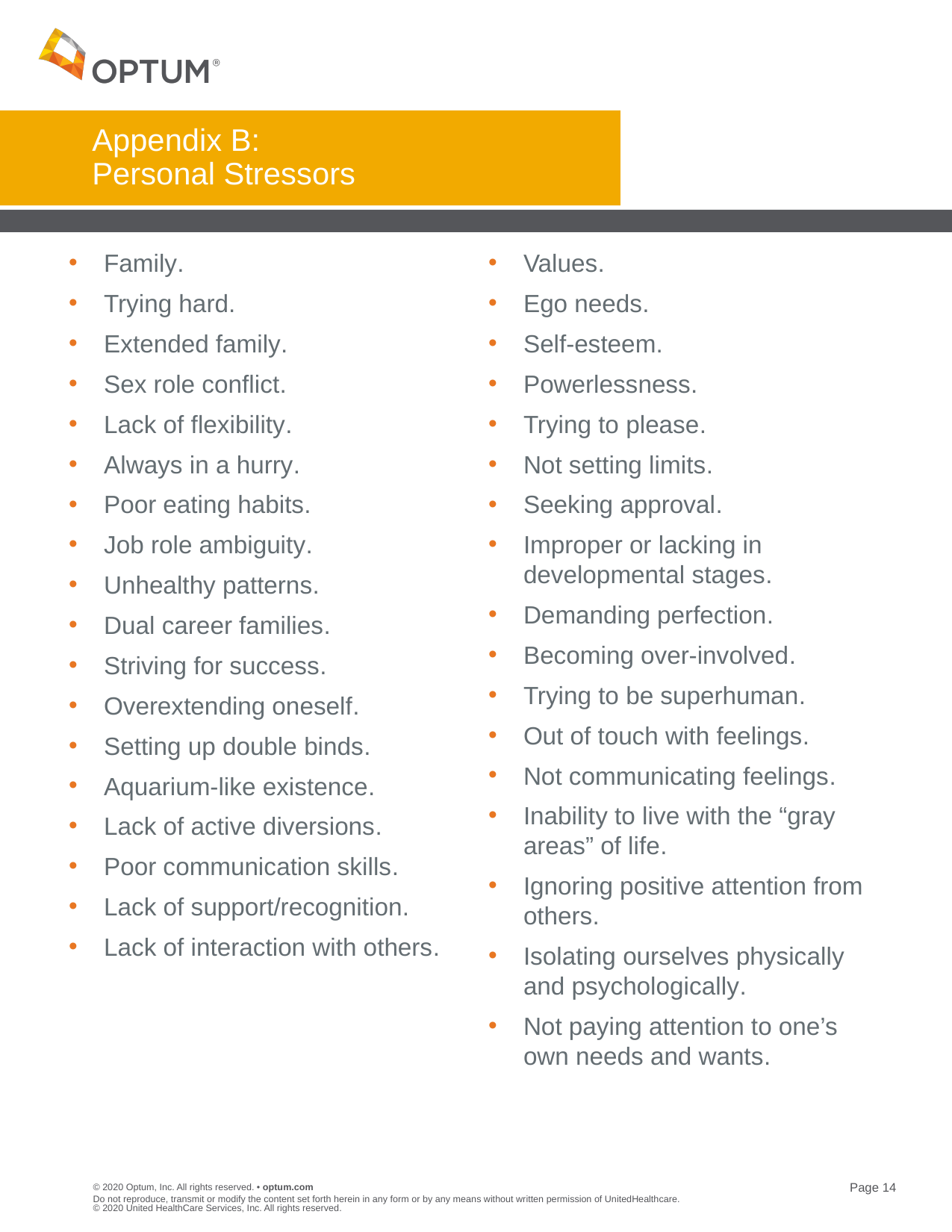

# Appendix B: Personal Stressors
Family.
Trying hard.
Extended family.
Sex role conflict.
Lack of flexibility.
Always in a hurry.
Poor eating habits.
Job role ambiguity.
Unhealthy patterns.
Dual career families.
Striving for success.
Overextending oneself.
Setting up double binds.
Aquarium-like existence.
Lack of active diversions.
Poor communication skills.
Lack of support/recognition.
Lack of interaction with others.
Values.
Ego needs.
Self-esteem.
Powerlessness.
Trying to please.
Not setting limits.
Seeking approval.
Improper or lacking in developmental stages.
Demanding perfection.
Becoming over-involved.
Trying to be superhuman.
Out of touch with feelings.
Not communicating feelings.
Inability to live with the “gray areas” of life.
Ignoring positive attention from others.
Isolating ourselves physically and psychologically.
Not paying attention to one’s own needs and wants.
Do not reproduce, transmit or modify the content set forth herein in any form or by any means without written permission of UnitedHealthcare. © 2020 United HealthCare Services, Inc. All rights reserved.